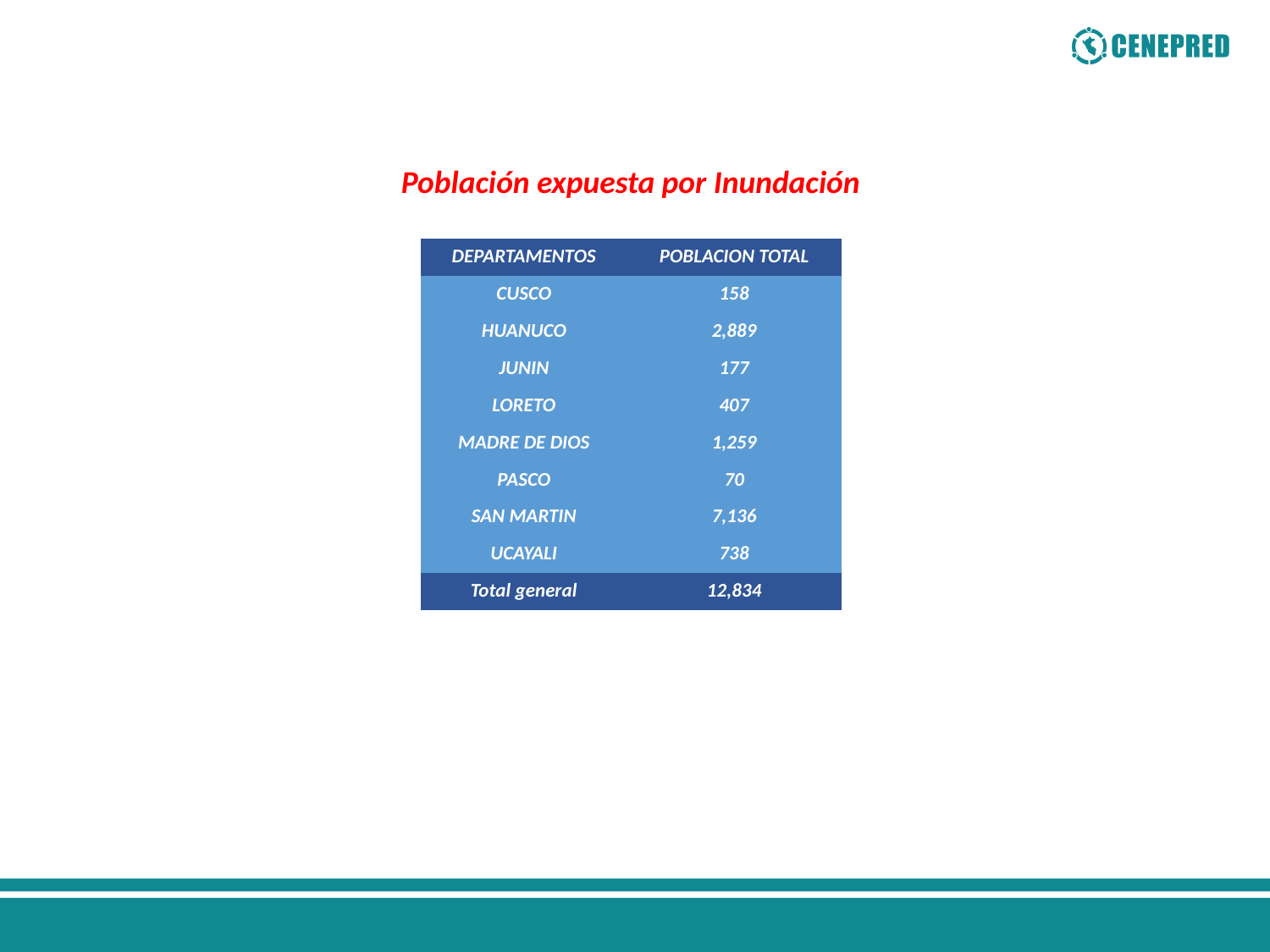

Población expuesta por Inundación
| DEPARTAMENTOS | POBLACION TOTAL |
| --- | --- |
| CUSCO | 158 |
| HUANUCO | 2,889 |
| JUNIN | 177 |
| LORETO | 407 |
| MADRE DE DIOS | 1,259 |
| PASCO | 70 |
| SAN MARTIN | 7,136 |
| UCAYALI | 738 |
| Total general | 12,834 |